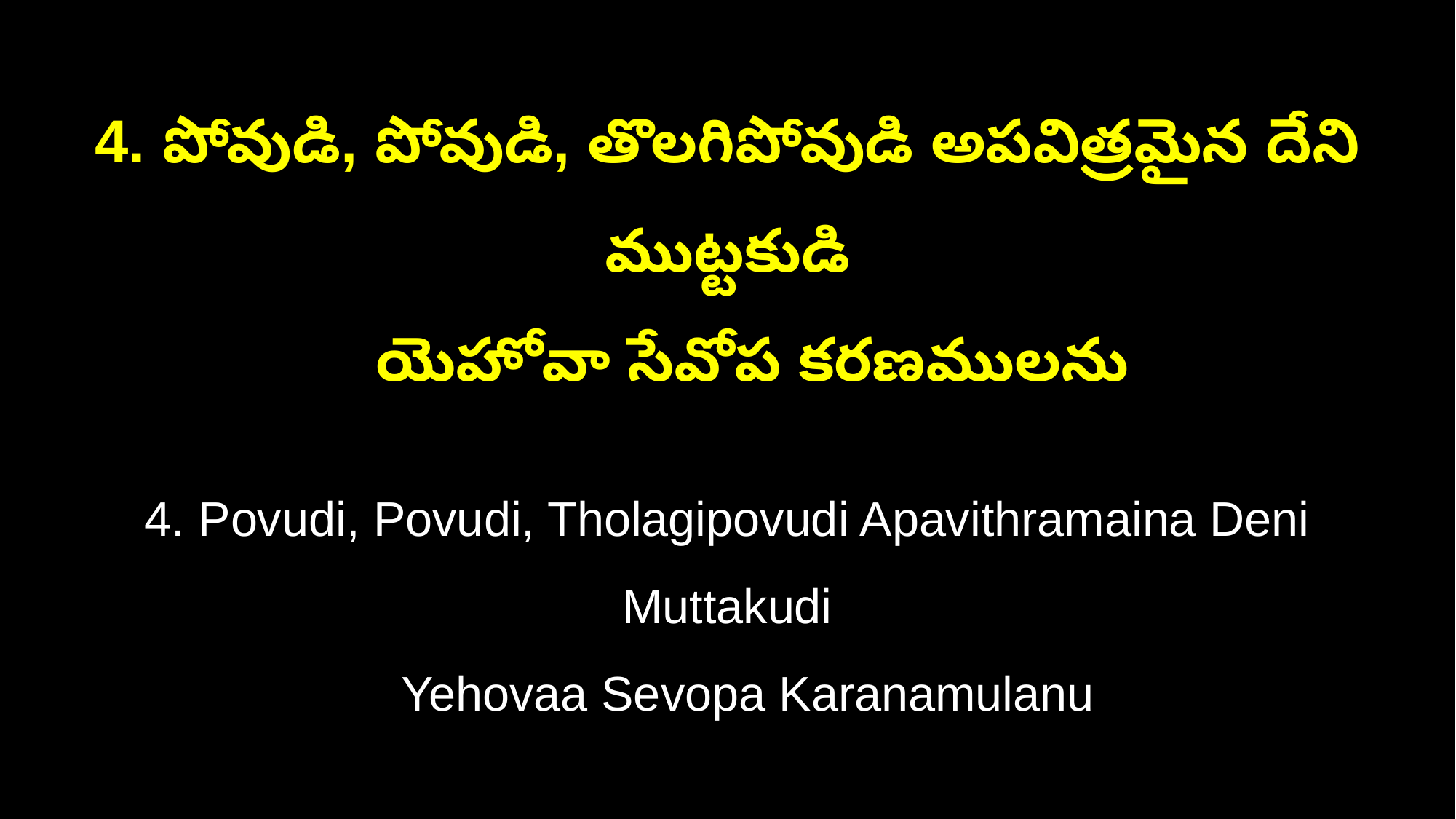

4. పోవుడి, పోవుడి, తొలగిపోవుడి అపవిత్రమైన దేని ముట్టకుడి
   యెహోవా సేవోప కరణములను
4. Povudi, Povudi, Tholagipovudi Apavithramaina Deni Muttakudi
   Yehovaa Sevopa Karanamulanu